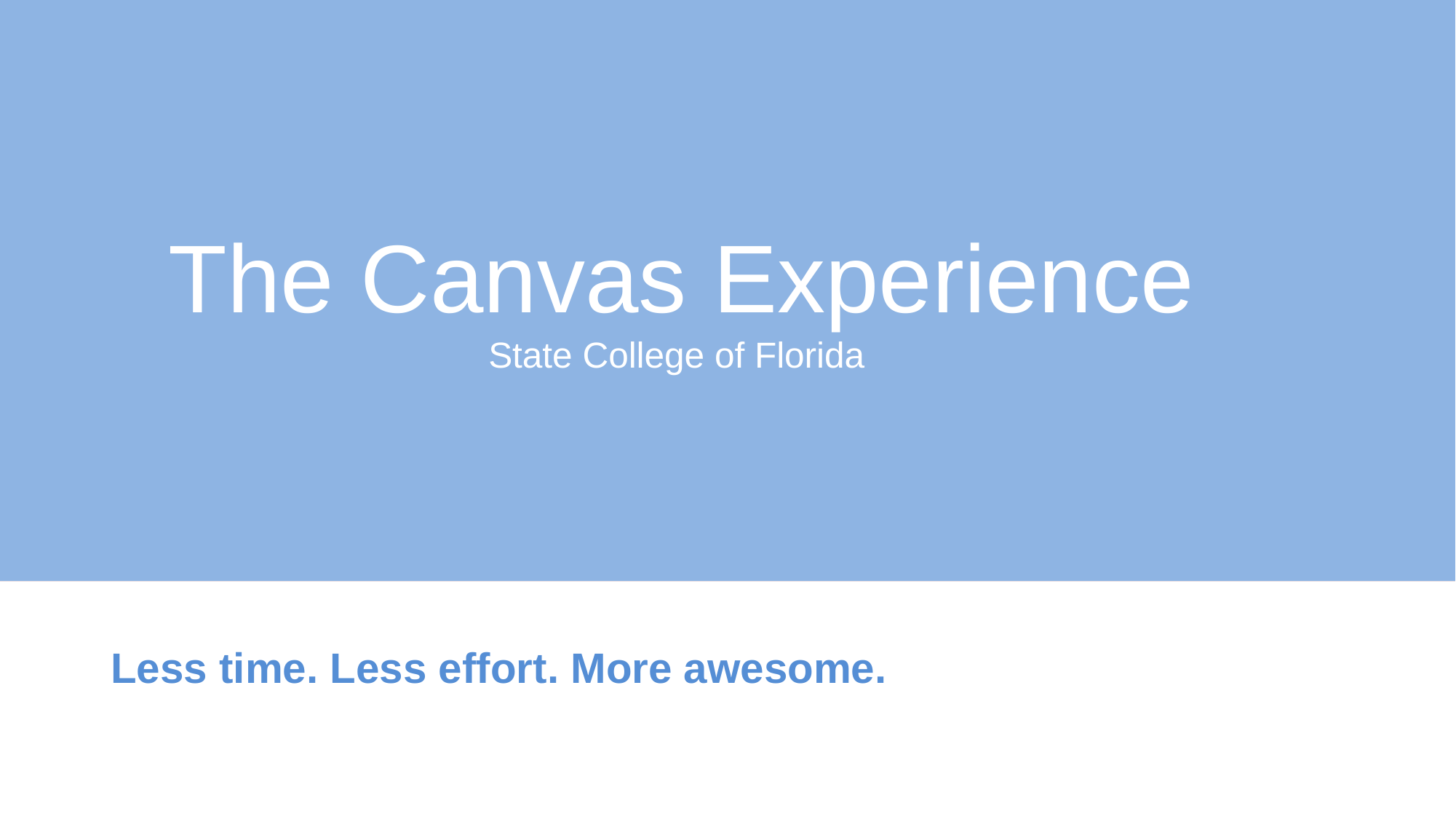

# The Canvas Experience State College of Florida
Less time. Less effort. More awesome.